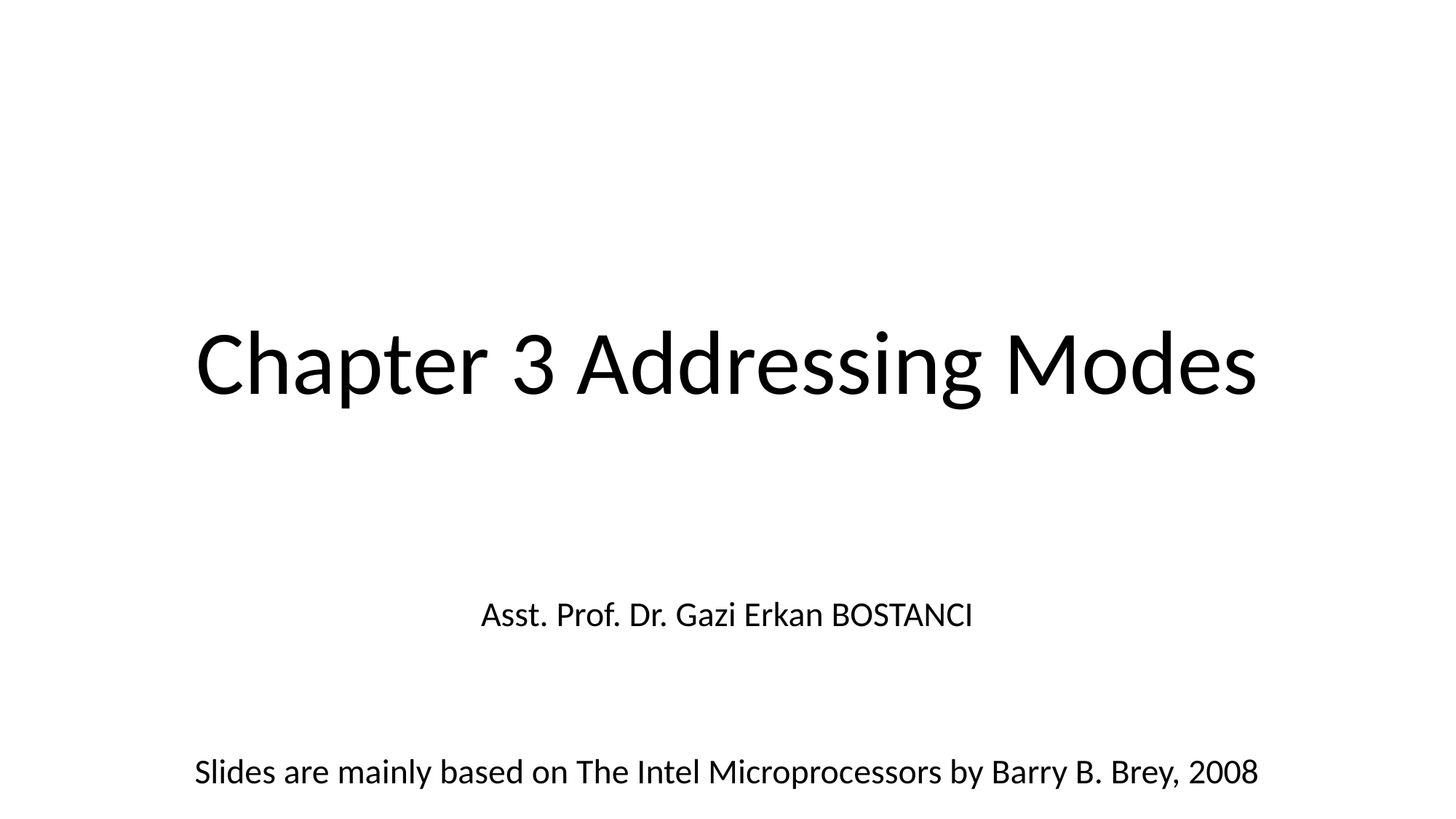

# Chapter 3 Addressing Modes

Asst. Prof. Dr. Gazi Erkan BOSTANCI

Slides are mainly based on The Intel Microprocessors by Barry B. Brey, 2008